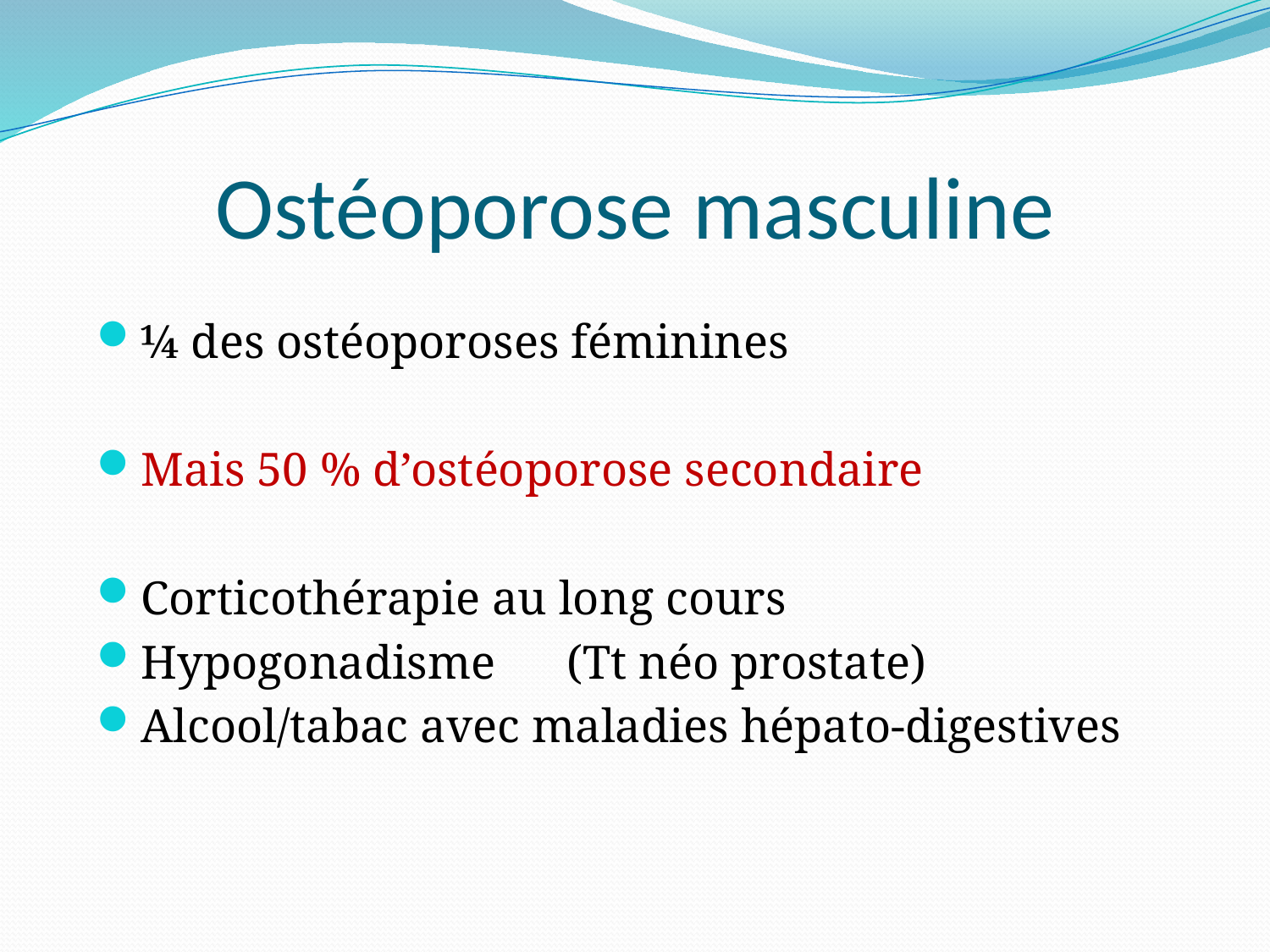

# Ostéoporose masculine
¼ des ostéoporoses féminines

Mais 50 % d’ostéoporose secondaire

Corticothérapie au long cours
Hypogonadisme      (Tt néo prostate)
Alcool/tabac avec maladies hépato-digestives